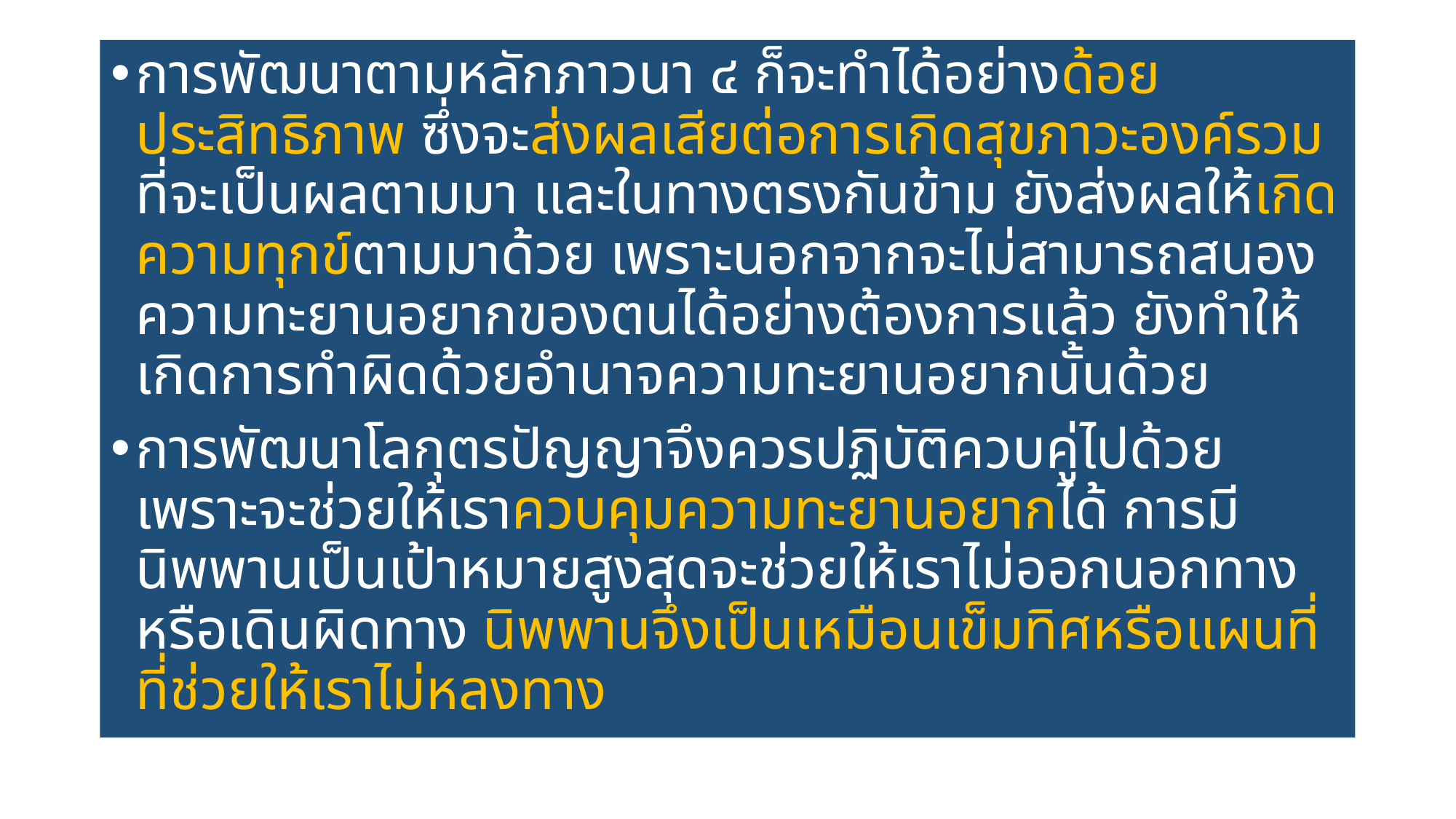

การพัฒนาตามหลักภาวนา ๔ ก็จะทำได้อย่างด้อยประสิทธิภาพ ซึ่งจะส่งผลเสียต่อการเกิดสุขภาวะองค์รวมที่จะเป็นผลตามมา และในทางตรงกันข้าม ยังส่งผลให้เกิดความทุกข์ตามมาด้วย เพราะนอกจากจะไม่สามารถสนองความทะยานอยากของตนได้อย่างต้องการแล้ว ยังทำให้เกิดการทำผิดด้วยอำนาจความทะยานอยากนั้นด้วย
การพัฒนาโลกุตรปัญญาจึงควรปฏิบัติควบคู่ไปด้วย เพราะจะช่วยให้เราควบคุมความทะยานอยากได้ การมีนิพพานเป็นเป้าหมายสูงสุดจะช่วยให้เราไม่ออกนอกทาง หรือเดินผิดทาง นิพพานจึงเป็นเหมือนเข็มทิศหรือแผนที่ที่ช่วยให้เราไม่หลงทาง